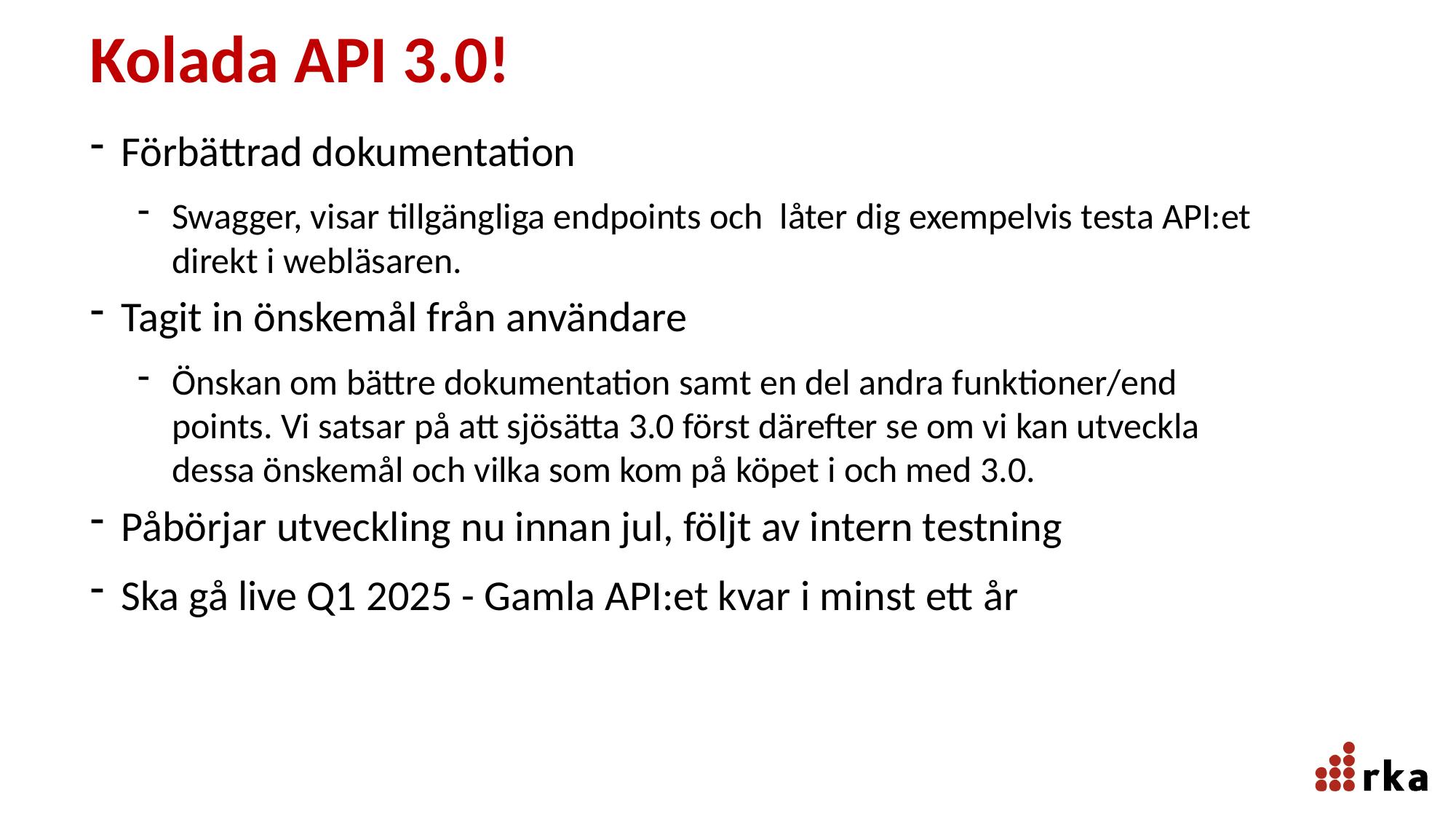

# Kolada API 3.0!
Förbättrad dokumentation
Swagger, visar tillgängliga endpoints och  låter dig exempelvis testa API:et direkt i webläsaren.
Tagit in önskemål från användare
Önskan om bättre dokumentation samt en del andra funktioner/end points. Vi satsar på att sjösätta 3.0 först därefter se om vi kan utveckla dessa önskemål och vilka som kom på köpet i och med 3.0.
Påbörjar utveckling nu innan jul, följt av intern testning
Ska gå live Q1 2025 - Gamla API:et kvar i minst ett år